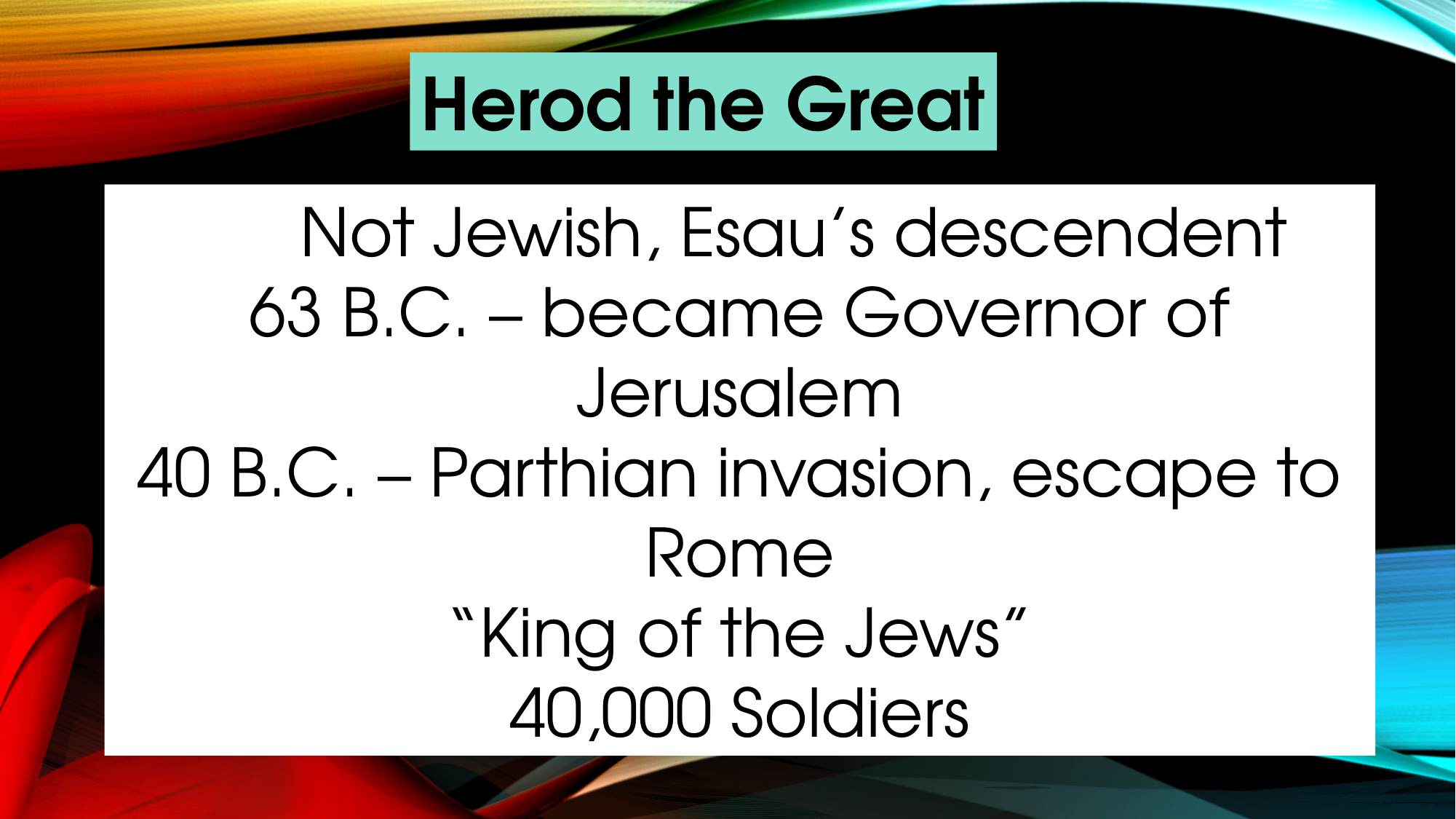

Herod the Great
	Not Jewish, Esau’s descendent
63 B.C. – became Governor of Jerusalem
40 B.C. – Parthian invasion, escape to Rome
“King of the Jews”
40,000 Soldiers